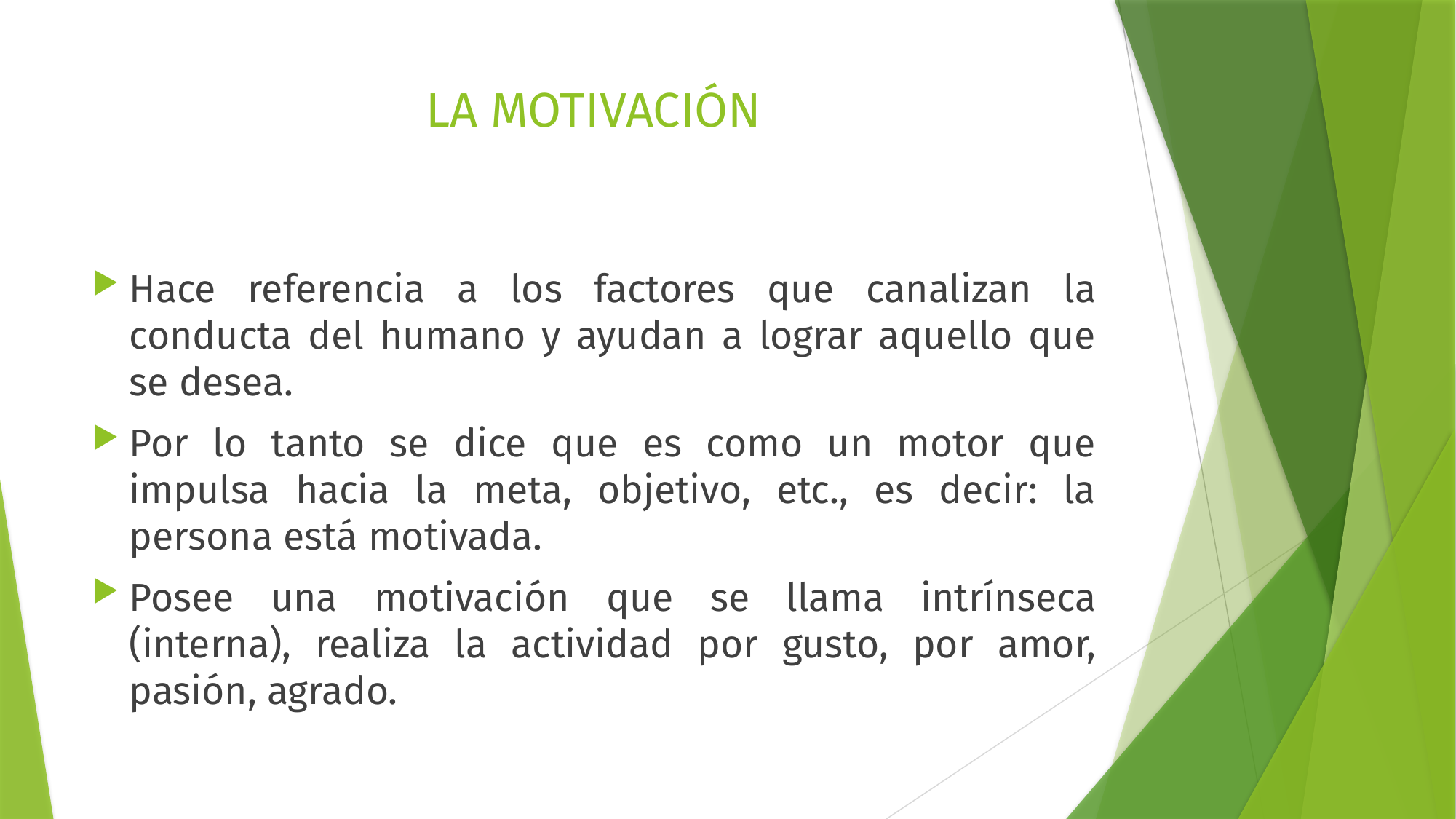

# LA MOTIVACIÓN
Hace referencia a los factores que canalizan la conducta del humano y ayudan a lograr aquello que se desea.
Por lo tanto se dice que es como un motor que impulsa hacia la meta, objetivo, etc., es decir: la persona está motivada.
Posee una motivación que se llama intrínseca (interna), realiza la actividad por gusto, por amor, pasión, agrado.